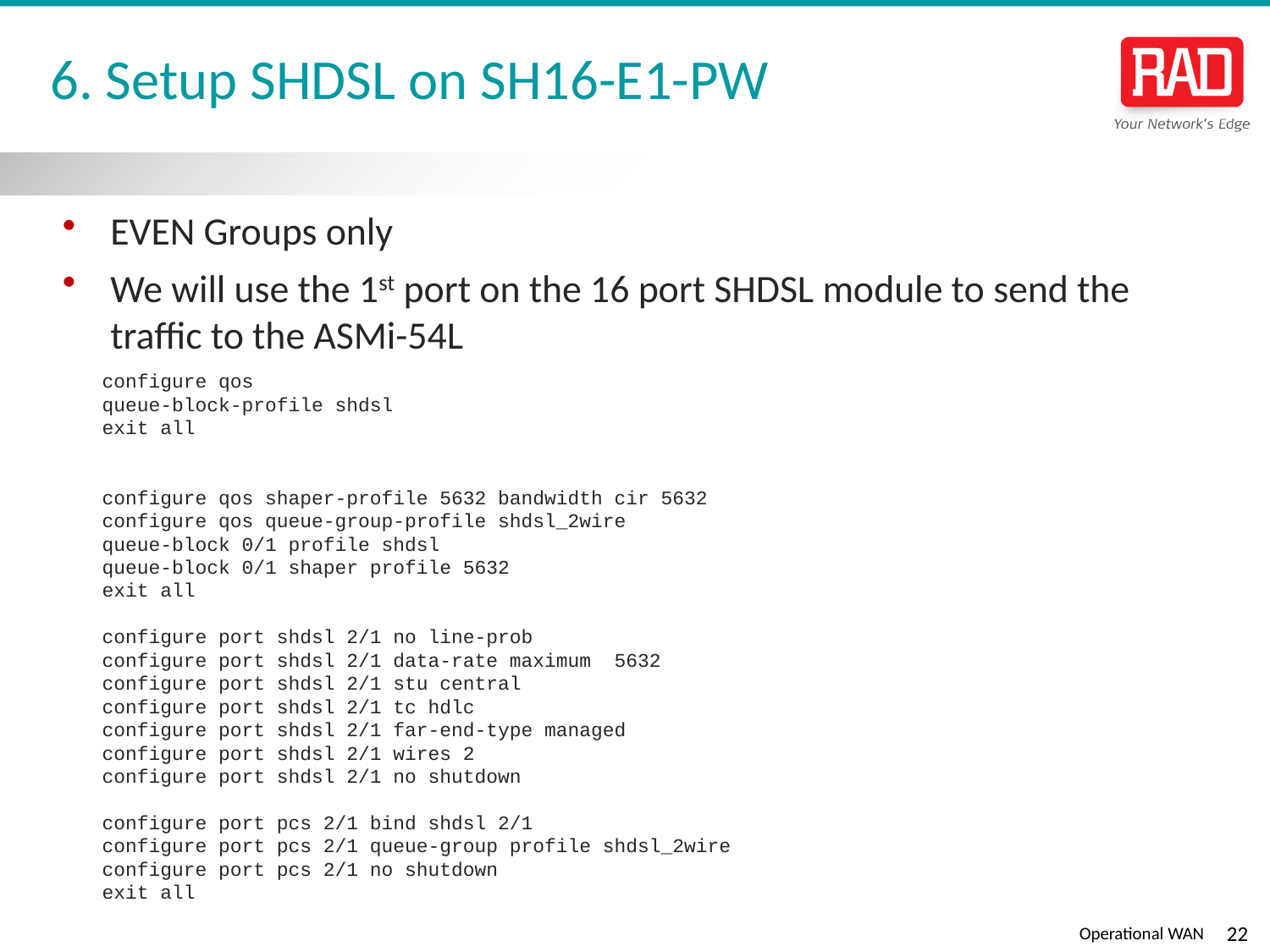

# 6. Setup SHDSL on SH16-E1-PW
EVEN Groups only
We will use the 1st port on the 16 port SHDSL module to send the traffic to the ASMi-54L

configure qos
queue-block-profile shdsl
exit all

configure qos shaper-profile 5632 bandwidth cir 5632
configure qos queue-group-profile shdsl_2wire
queue-block 0/1 profile shdsl
queue-block 0/1 shaper profile 5632
exit all

configure port shdsl 2/1 no line-prob
configure port shdsl 2/1 data-rate maximum  5632
configure port shdsl 2/1 stu central
configure port shdsl 2/1 tc hdlc
configure port shdsl 2/1 far-end-type managed
configure port shdsl 2/1 wires 2
configure port shdsl 2/1 no shutdown

configure port pcs 2/1 bind shdsl 2/1
configure port pcs 2/1 queue-group profile shdsl_2wire
configure port pcs 2/1 no shutdown
exit all